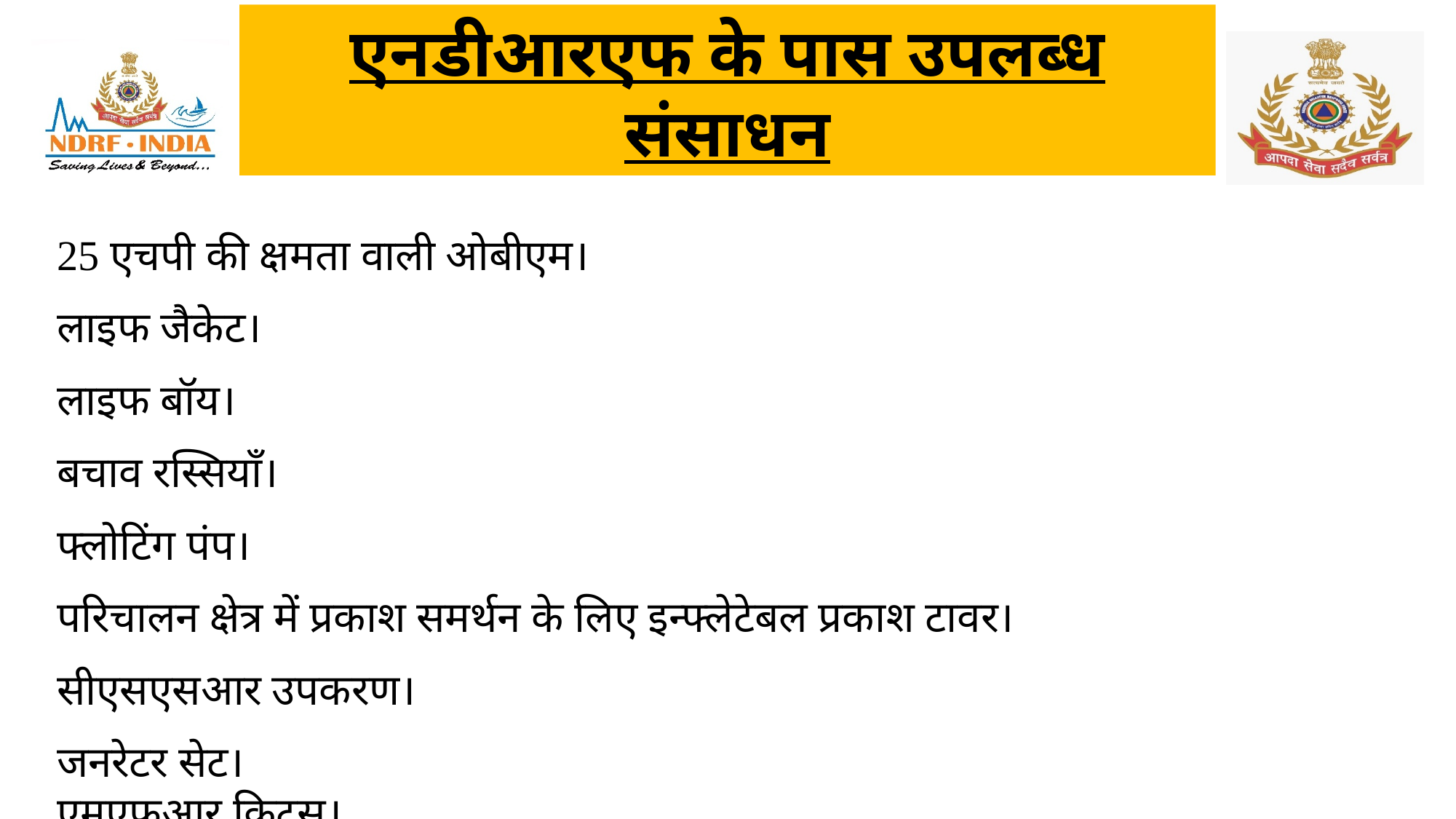

एनडीआरएफ के पास उपलब्ध संसाधन
25 एचपी की क्षमता वाली ओबीएम।
लाइफ जैकेट।
लाइफ बॉय।
बचाव रस्सियाँ।
फ्लोटिंग पंप।
परिचालन क्षेत्र में प्रकाश समर्थन के लिए इन्फ्लेटेबल प्रकाश टावर।
सीएसएसआर उपकरण।
जनरेटर सेट।
एमएफआर किट्स।